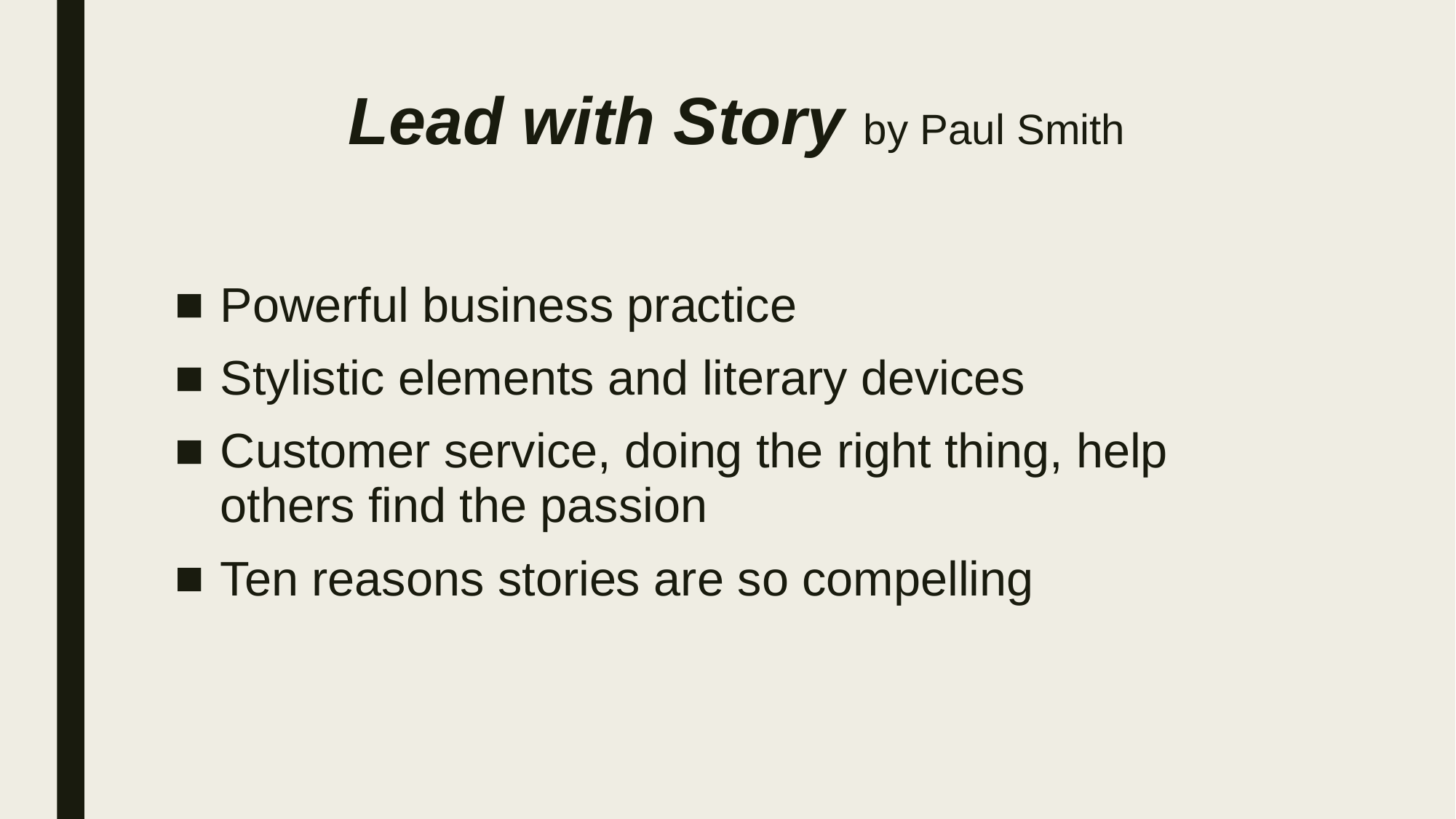

# Lead with Story by Paul Smith
Powerful business practice
Stylistic elements and literary devices
Customer service, doing the right thing, help others find the passion
Ten reasons stories are so compelling